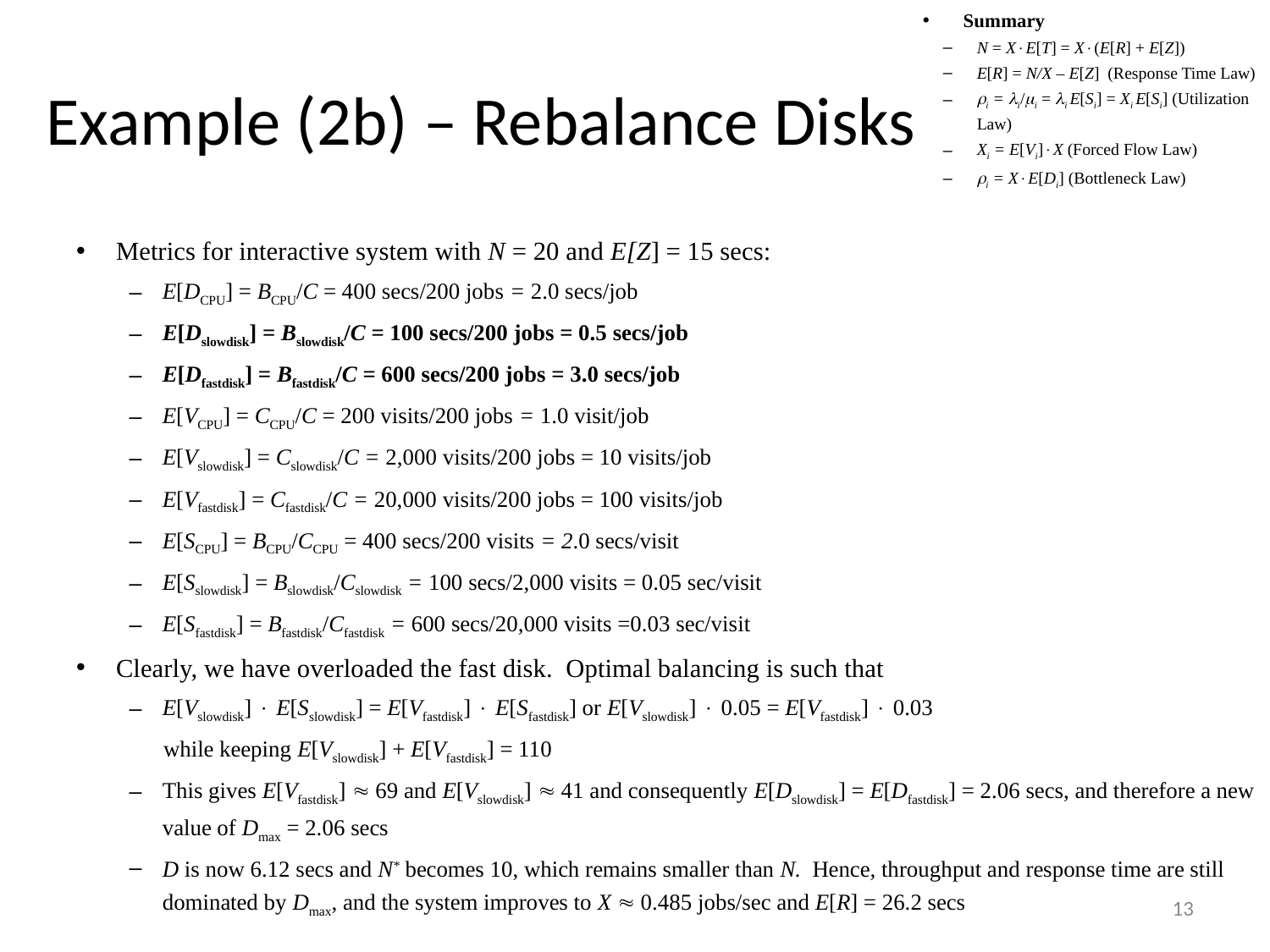

Summary
N = X⋅E[T] = X⋅(E[R] + E[Z])
E[R] = N/X – E[Z]  (Response Time Law)
ρi = λi/μi = λi E[Si] = Xi E[Si] (Utilization Law)
Xi = E[Vi]⋅X (Forced Flow Law)
ρi = X⋅E[Di] (Bottleneck Law)
# Example (2b) – Rebalance Disks
Metrics for interactive system with N = 20 and E[Z] = 15 secs:
E[DCPU] = BCPU/C = 400 secs/200 jobs = 2.0 secs/job
E[Dslowdisk] = Bslowdisk/C = 100 secs/200 jobs = 0.5 secs/job
E[Dfastdisk] = Bfastdisk/C = 600 secs/200 jobs = 3.0 secs/job
E[VCPU] = CCPU/C = 200 visits/200 jobs = 1.0 visit/job
E[Vslowdisk] = Cslowdisk/C = 2,000 visits/200 jobs = 10 visits/job
E[Vfastdisk] = Cfastdisk/C = 20,000 visits/200 jobs = 100 visits/job
E[SCPU] = BCPU/CCPU = 400 secs/200 visits = 2.0 secs/visit
E[Sslowdisk] = Bslowdisk/Cslowdisk = 100 secs/2,000 visits = 0.05 sec/visit
E[Sfastdisk] = Bfastdisk/Cfastdisk = 600 secs/20,000 visits =0.03 sec/visit
Clearly, we have overloaded the fast disk.  Optimal balancing is such that
E[Vslowdisk] ⋅ E[Sslowdisk] = E[Vfastdisk] ⋅ E[Sfastdisk] or E[Vslowdisk] ⋅ 0.05 = E[Vfastdisk] ⋅ 0.03
	      while keeping E[Vslowdisk] + E[Vfastdisk] = 110
This gives E[Vfastdisk] ≈ 69 and E[Vslowdisk] ≈ 41 and consequently E[Dslowdisk] = E[Dfastdisk] = 2.06 secs, and therefore a new value of Dmax = 2.06 secs
D is now 6.12 secs and N* becomes 10, which remains smaller than N.  Hence, throughput and response time are still dominated by Dmax, and the system improves to X ≈ 0.485 jobs/sec and E[R] = 26.2 secs

13